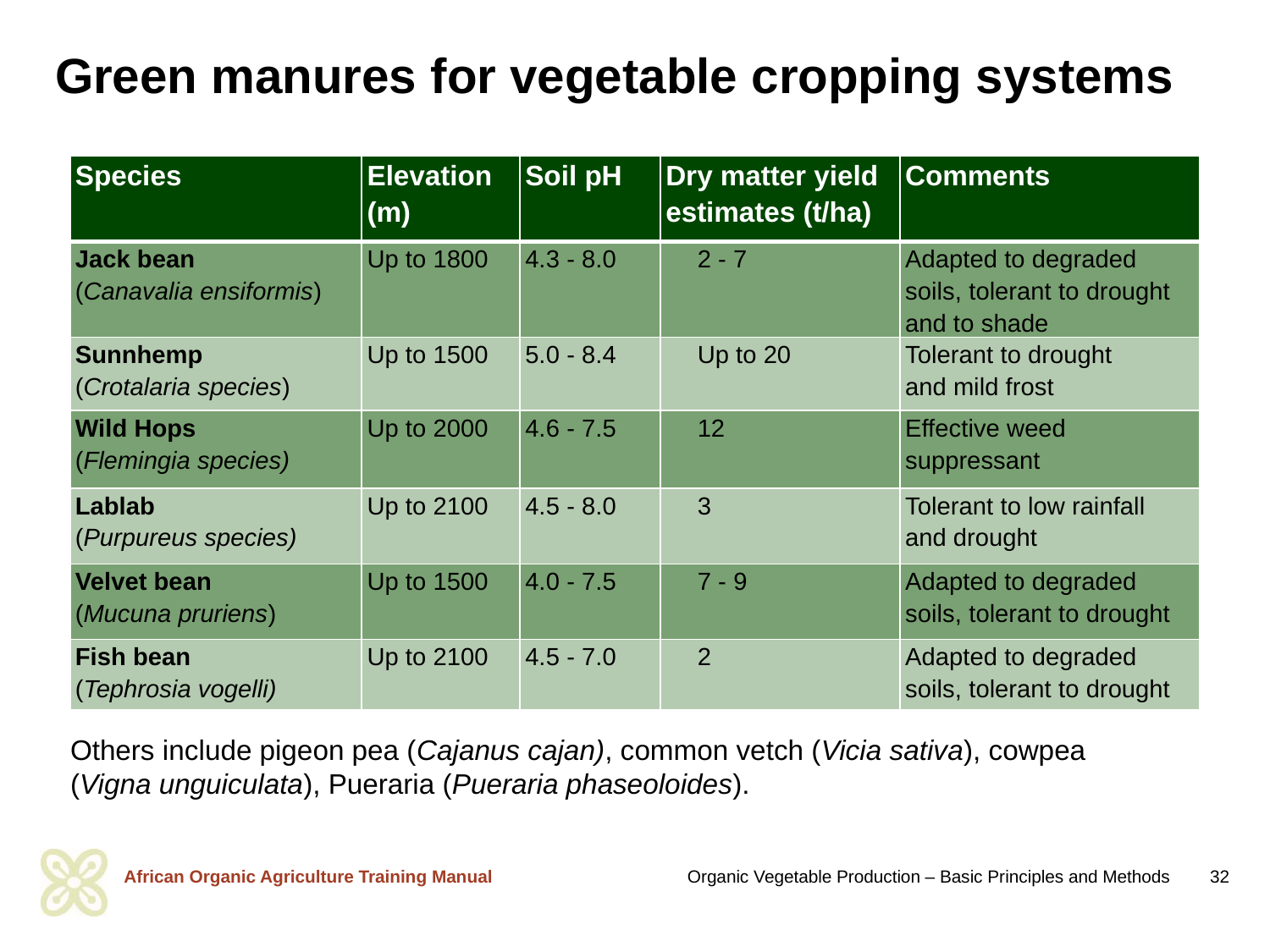

# Green manures for vegetable cropping systems
| Species | Elevation (m) | Soil pH | Dry matter yield estimates (t/ha) | Comments |
| --- | --- | --- | --- | --- |
| Jack bean (Canavalia ensiformis) | Up to 1800 | 4.3 - 8.0 | 2 - 7 | Adapted to degraded soils, tolerant to drought and to shade |
| Sunnhemp (Crotalaria species) | Up to 1500 | 5.0 - 8.4 | Up to 20 | Tolerant to drought and mild frost |
| Wild Hops (Flemingia species) | Up to 2000 | 4.6 - 7.5 | 12 | Effective weed suppressant |
| Lablab (Purpureus species) | Up to 2100 | 4.5 - 8.0 | 3 | Tolerant to low rainfall and drought |
| Velvet bean (Mucuna pruriens) | Up to 1500 | 4.0 - 7.5 | 7 - 9 | Adapted to degraded soils, tolerant to drought |
| Fish bean (Tephrosia vogelli) | Up to 2100 | 4.5 - 7.0 | 2 | Adapted to degraded soils, tolerant to drought |
Others include pigeon pea (Cajanus cajan), common vetch (Vicia sativa), cowpea
(Vigna unguiculata), Pueraria (Pueraria phaseoloides).